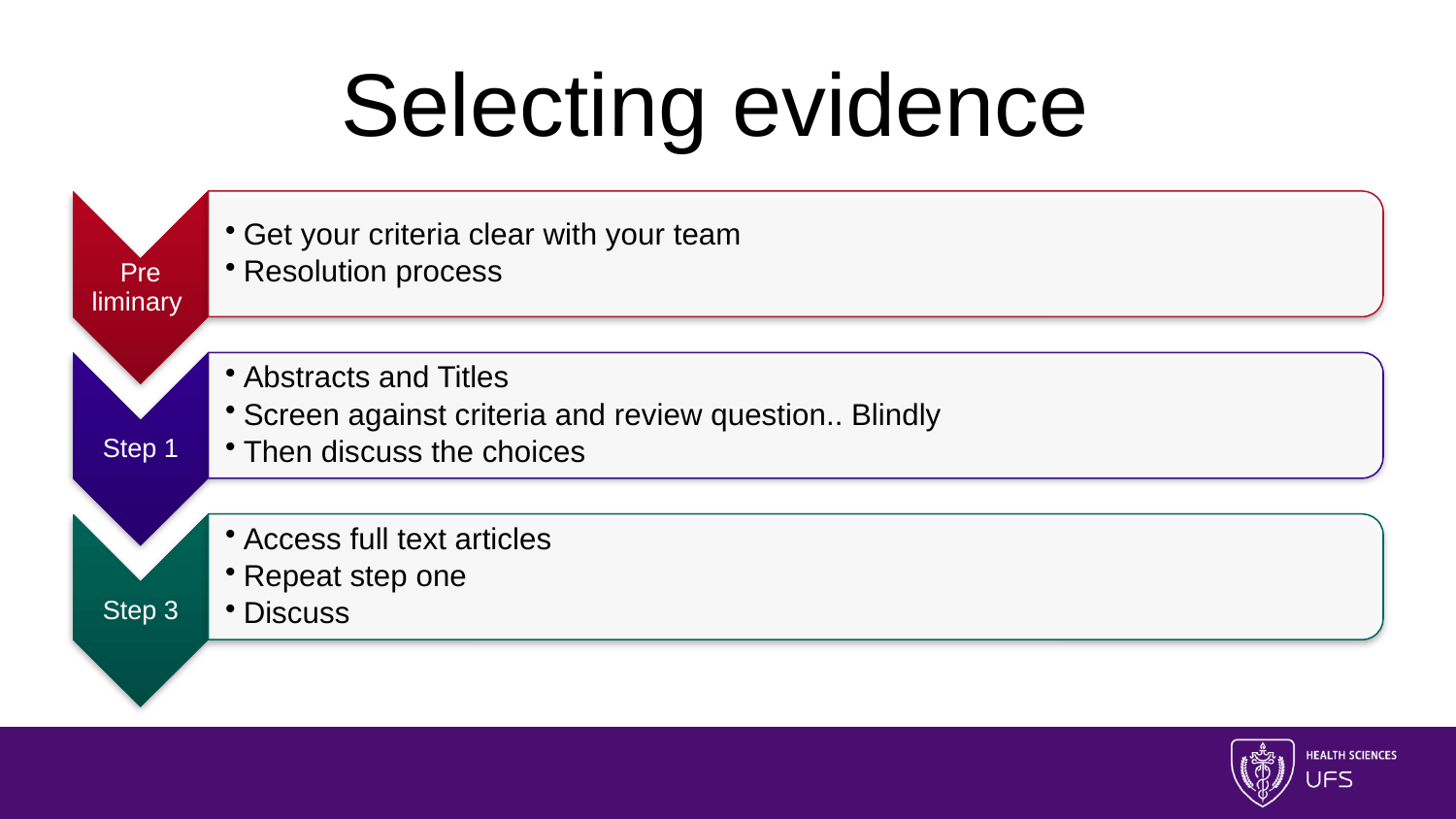

# Selecting evidence
Pre liminary
Get your criteria clear with your team
Resolution process
Step 1
Abstracts and Titles
Screen against criteria and review question.. Blindly
Then discuss the choices
Step 3
Access full text articles
Repeat step one
Discuss